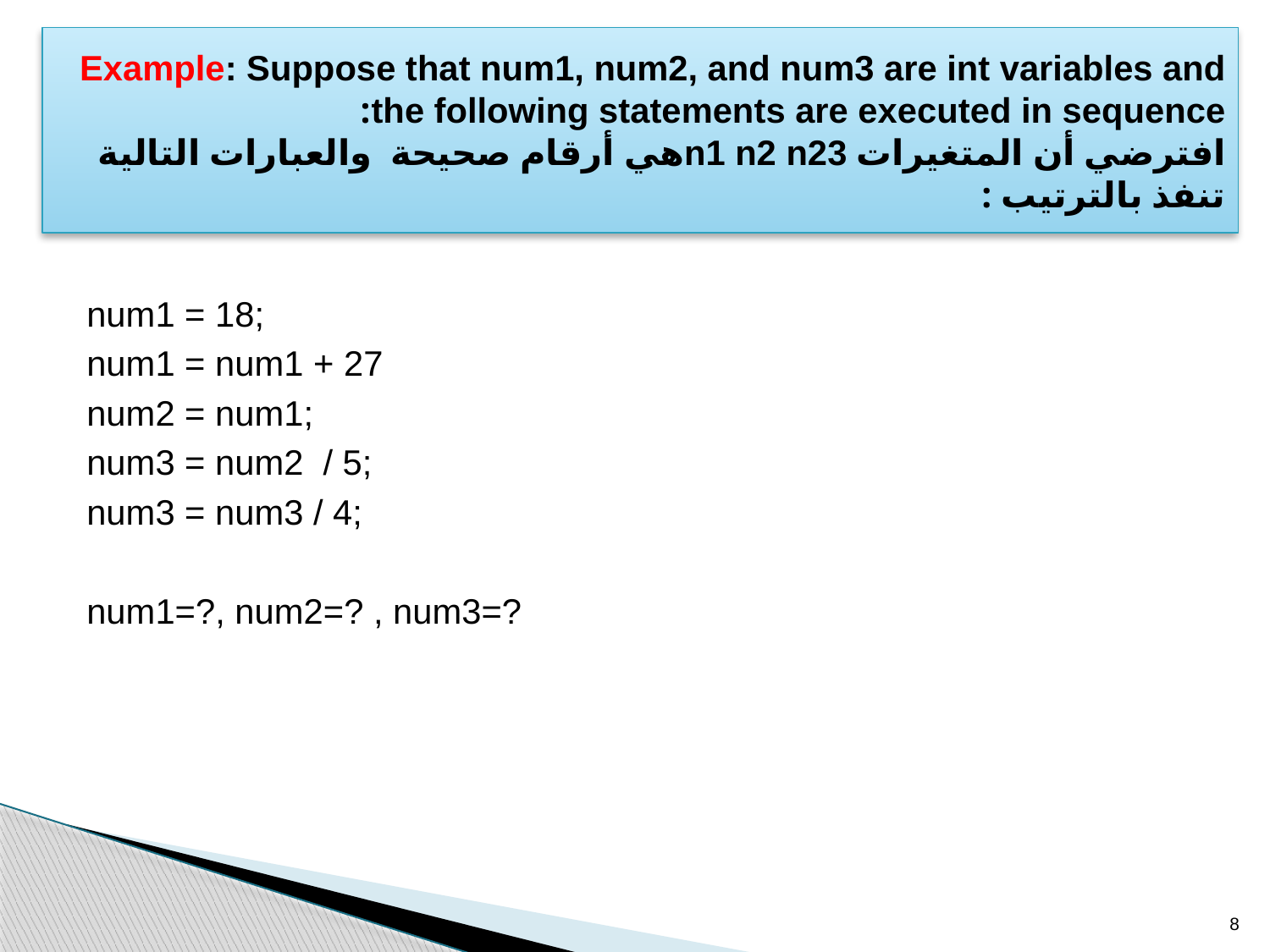

# Example: Suppose that num1, num2, and num3 are int variables and the following statements are executed in sequence: افترضي أن المتغيرات n1 n2 n23هي أرقام صحيحة  والعبارات التالية تنفذ بالترتيب :
num1 = 18;
num1 = num1 + 27
num2 = num1;
num3 = num2  / 5;
num3 = num3 / 4;

num1=?, num2=? , num3=?
8